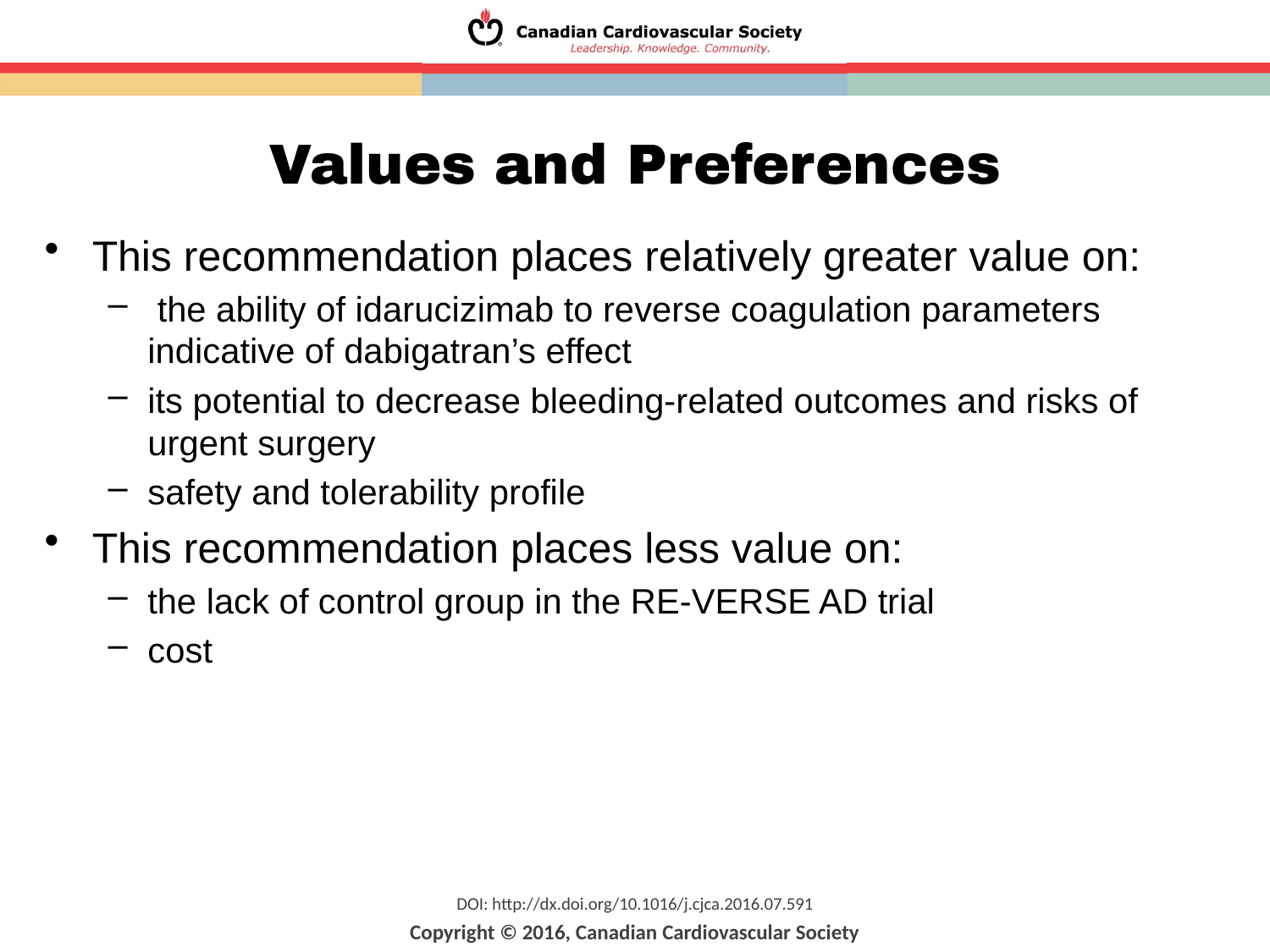

# Values and Preferences
This recommendation places relatively greater value on:
 the ability of idarucizimab to reverse coagulation parameters indicative of dabigatran’s effect
its potential to decrease bleeding-related outcomes and risks of urgent surgery
safety and tolerability profile
This recommendation places less value on:
the lack of control group in the RE-VERSE AD trial
cost